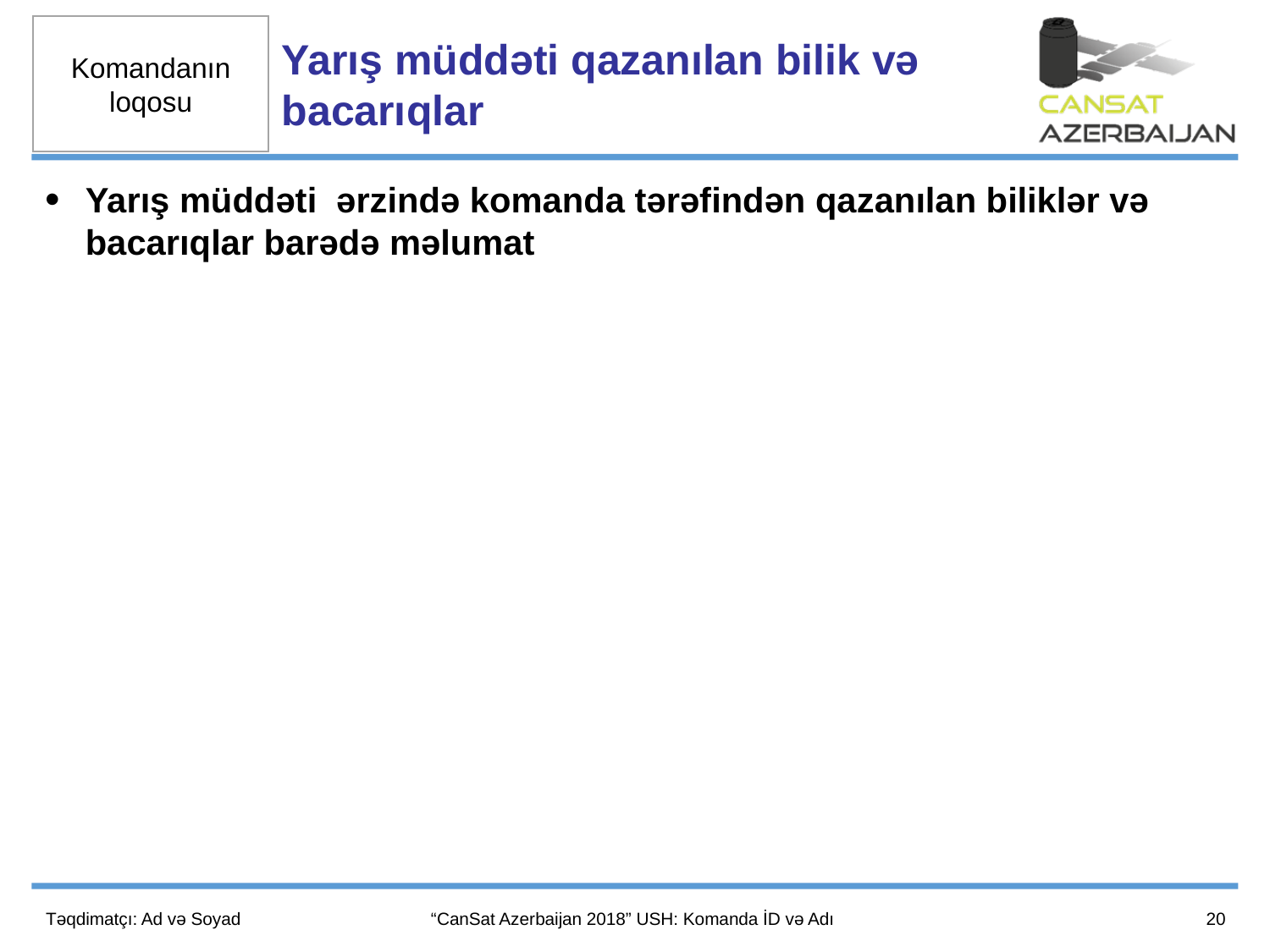

Yarış müddəti qazanılan bilik və bacarıqlar
Yarış müddəti  ərzində komanda tərəfindən qazanılan biliklər və bacarıqlar barədə məlumat

20
Təqdimatçı: Ad və Soyad
“CanSat Azerbaijan 2018” USH: Komanda İD və Adı